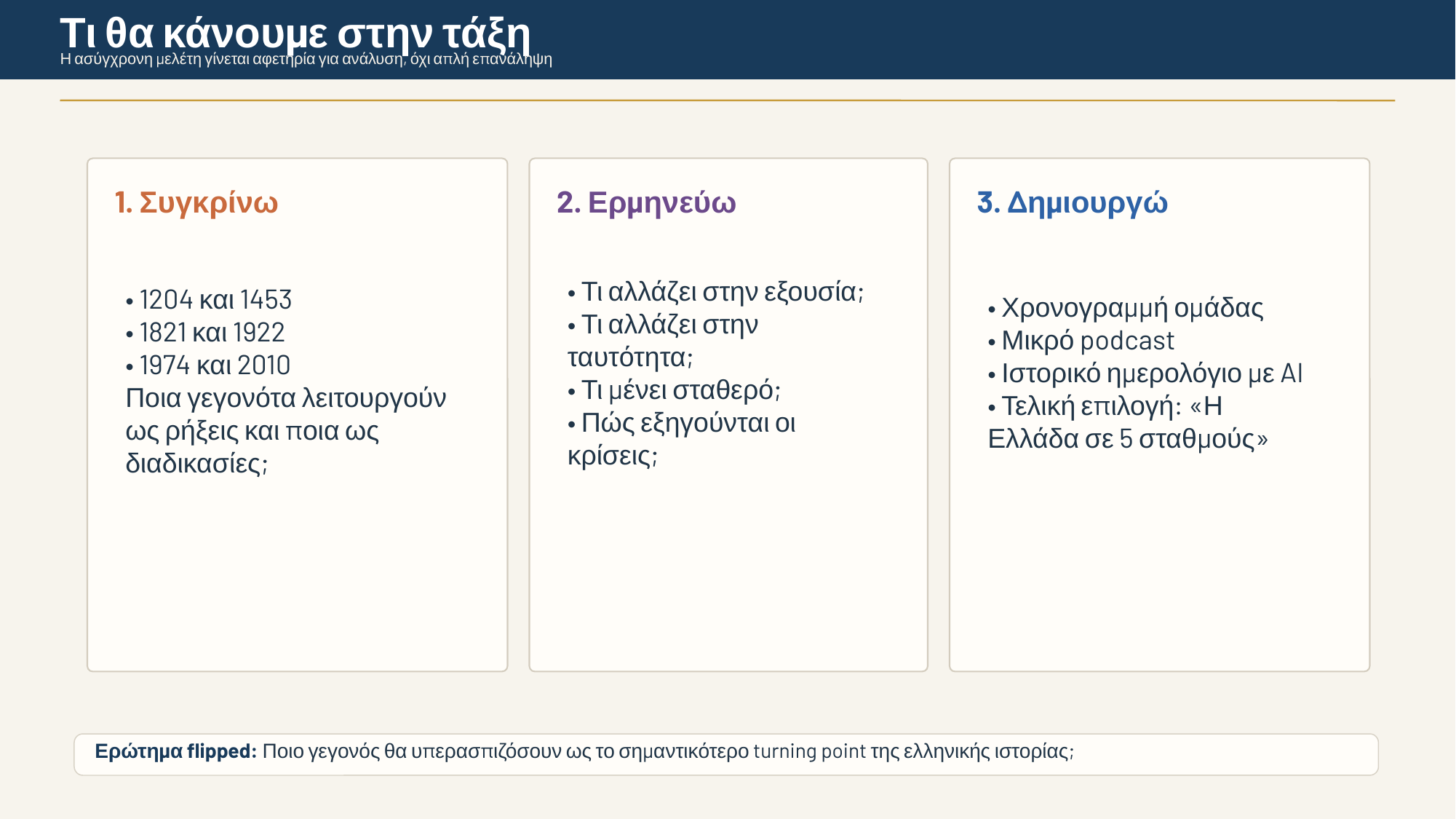

Τι θα κάνουμε στην τάξη
Η ασύγχρονη μελέτη γίνεται αφετηρία για ανάλυση, όχι απλή επανάληψη

1. Συγκρίνω
2. Ερμηνεύω
3. Δημιουργώ
• 1204 και 1453
• 1821 και 1922
• 1974 και 2010
Ποια γεγονότα λειτουργούν ως ρήξεις και ποια ως διαδικασίες;
• Τι αλλάζει στην εξουσία;
• Τι αλλάζει στην ταυτότητα;
• Τι μένει σταθερό;
• Πώς εξηγούνται οι κρίσεις;
• Χρονογραμμή ομάδας
• Μικρό podcast
• Ιστορικό ημερολόγιο με AI
• Τελική επιλογή: «Η Ελλάδα σε 5 σταθμούς»

Ερώτημα flipped: Ποιο γεγονός θα υπερασπιζόσουν ως το σημαντικότερο turning point της ελληνικής ιστορίας;